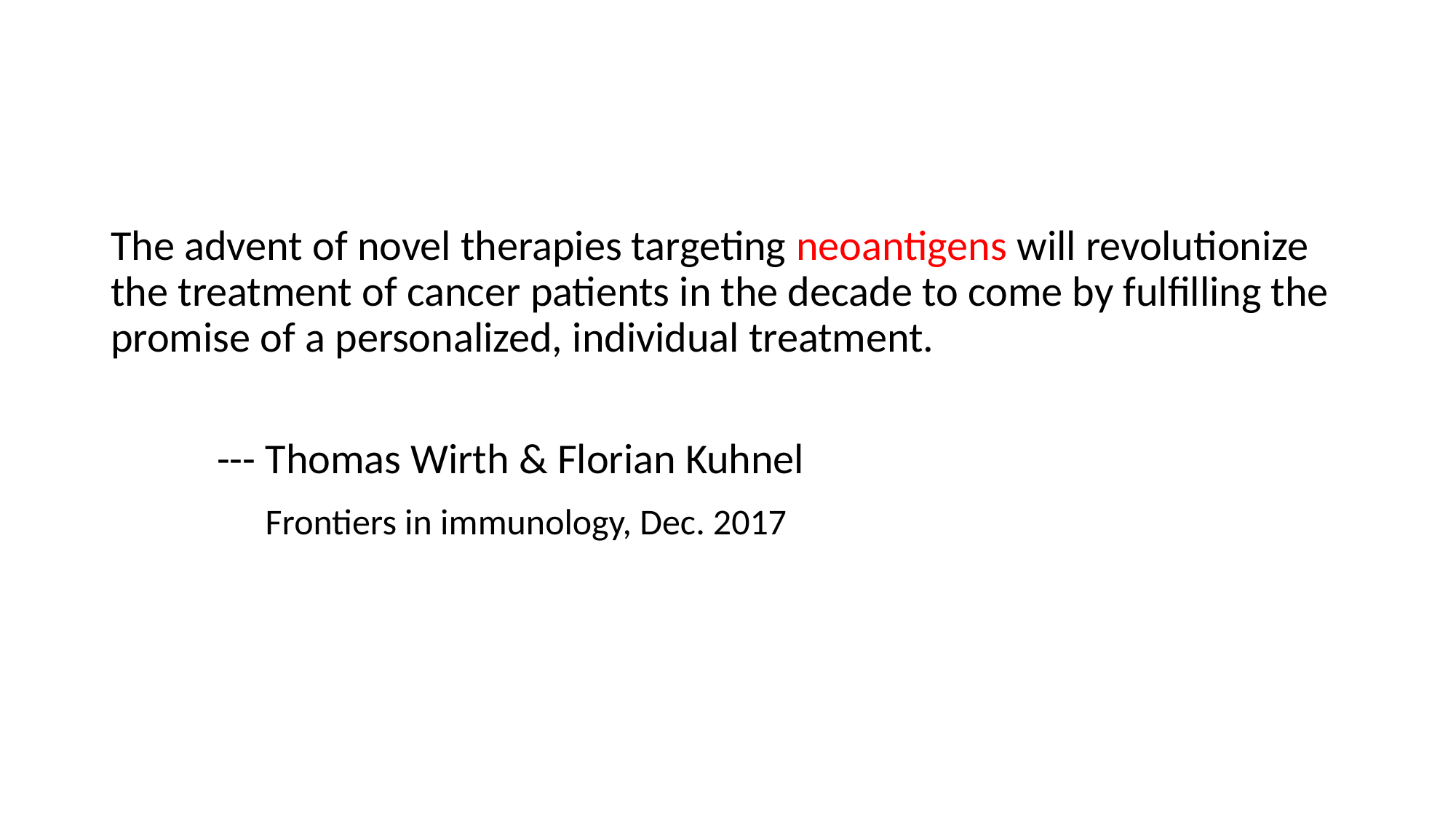

The advent of novel therapies targeting neoantigens will revolutionize the treatment of cancer patients in the decade to come by fulfilling the promise of a personalized, individual treatment.

           --- Thomas Wirth & Florian Kuhnel
                Frontiers in immunology, Dec. 2017